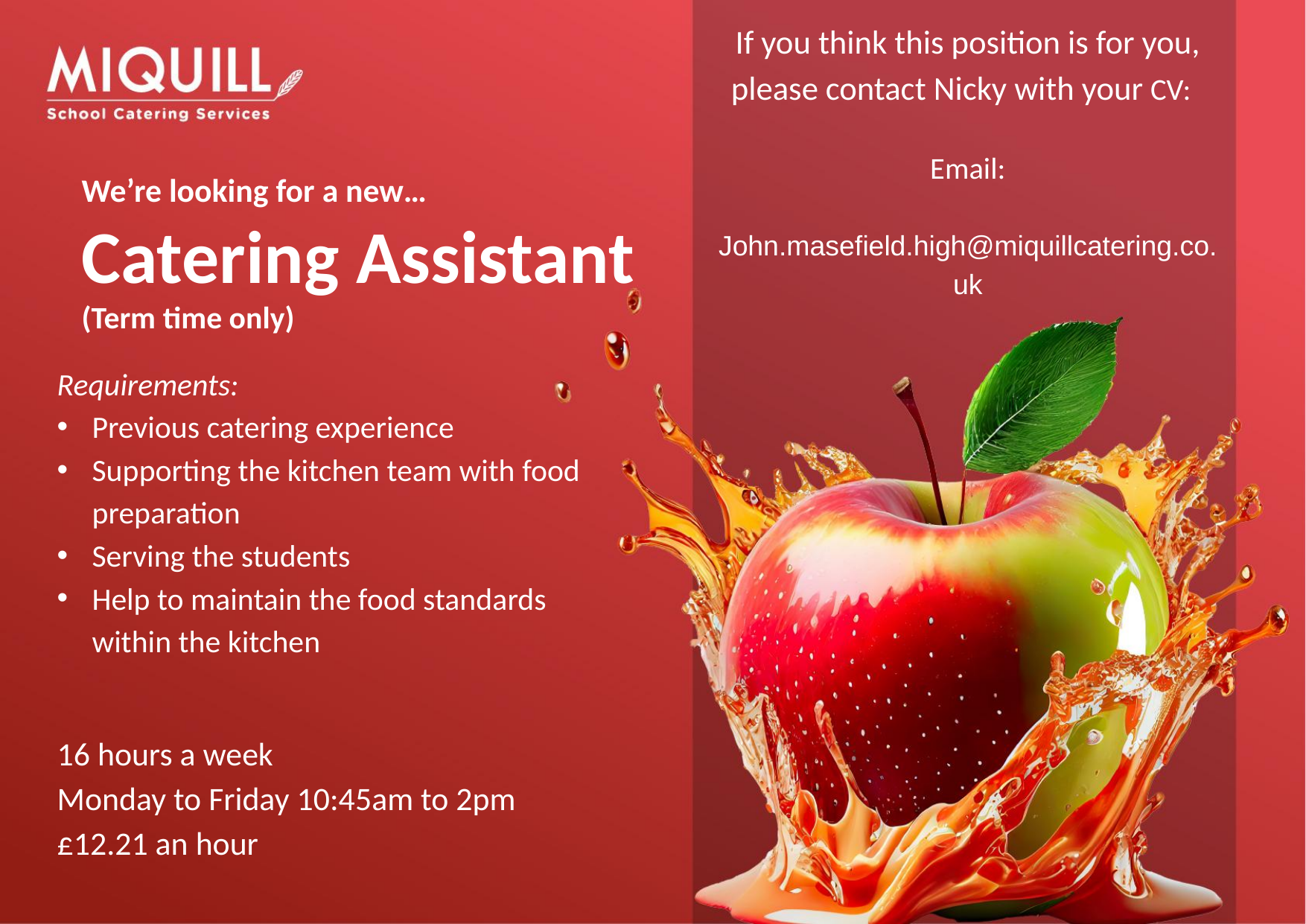

If you think this position is for you, please contact Nicky with your CV:
Email:
John.masefield.high@miquillcatering.co.uk
We’re looking for a new…
Catering Assistant
(Term time only)
Requirements:
Previous catering experience
Supporting the kitchen team with food preparation
Serving the students
Help to maintain the food standards within the kitchen

16 hours a week
Monday to Friday 10:45am to 2pm
£12.21 an hour